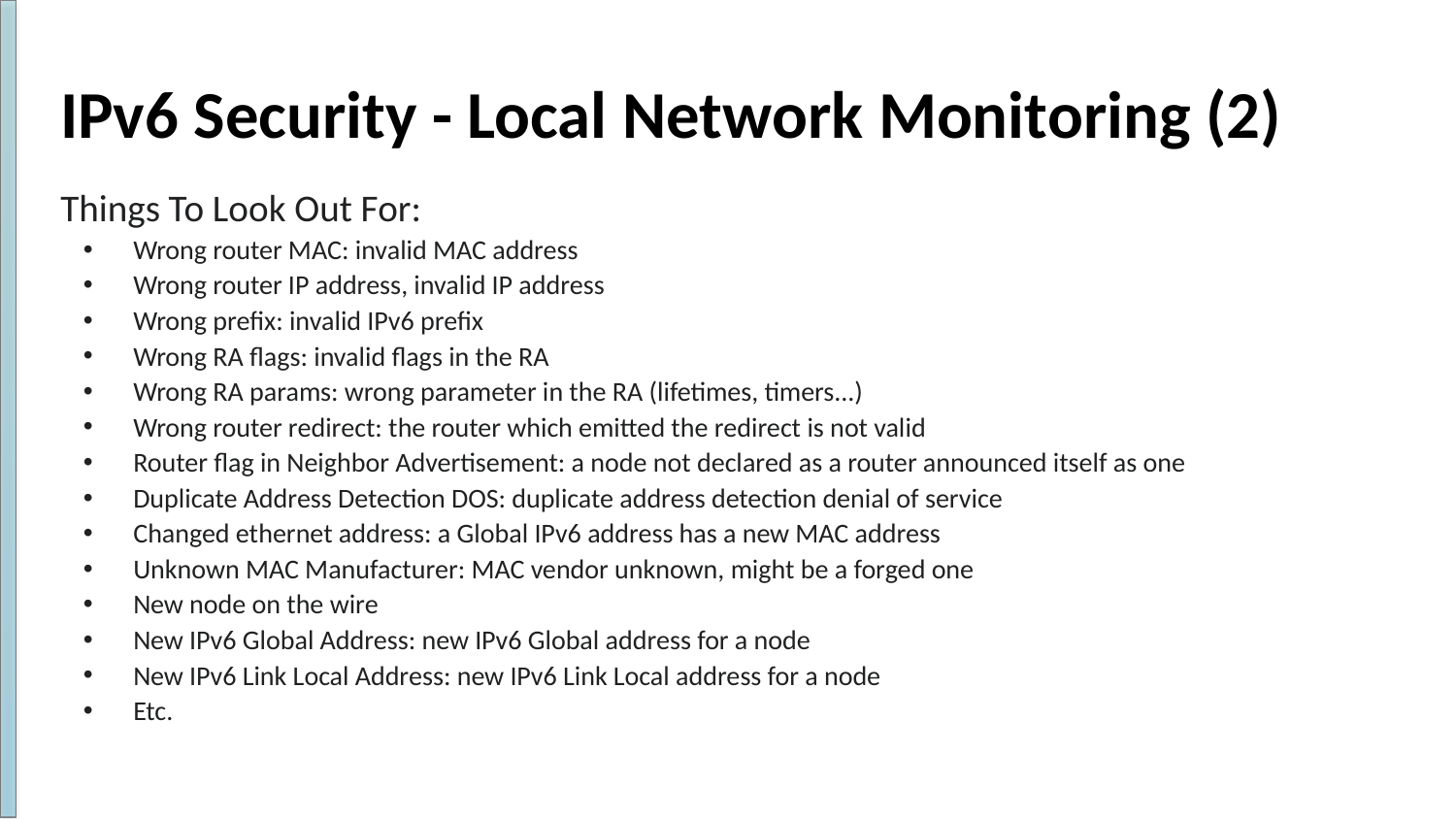

# IPv6 Security - Local Network Monitoring (2)
Things To Look Out For:
Wrong router MAC: invalid MAC address
Wrong router IP address, invalid IP address
Wrong prefix: invalid IPv6 prefix
Wrong RA flags: invalid flags in the RA
Wrong RA params: wrong parameter in the RA (lifetimes, timers...)
Wrong router redirect: the router which emitted the redirect is not valid
Router flag in Neighbor Advertisement: a node not declared as a router announced itself as one
Duplicate Address Detection DOS: duplicate address detection denial of service
Changed ethernet address: a Global IPv6 address has a new MAC address
Unknown MAC Manufacturer: MAC vendor unknown, might be a forged one
New node on the wire
New IPv6 Global Address: new IPv6 Global address for a node
New IPv6 Link Local Address: new IPv6 Link Local address for a node
Etc.